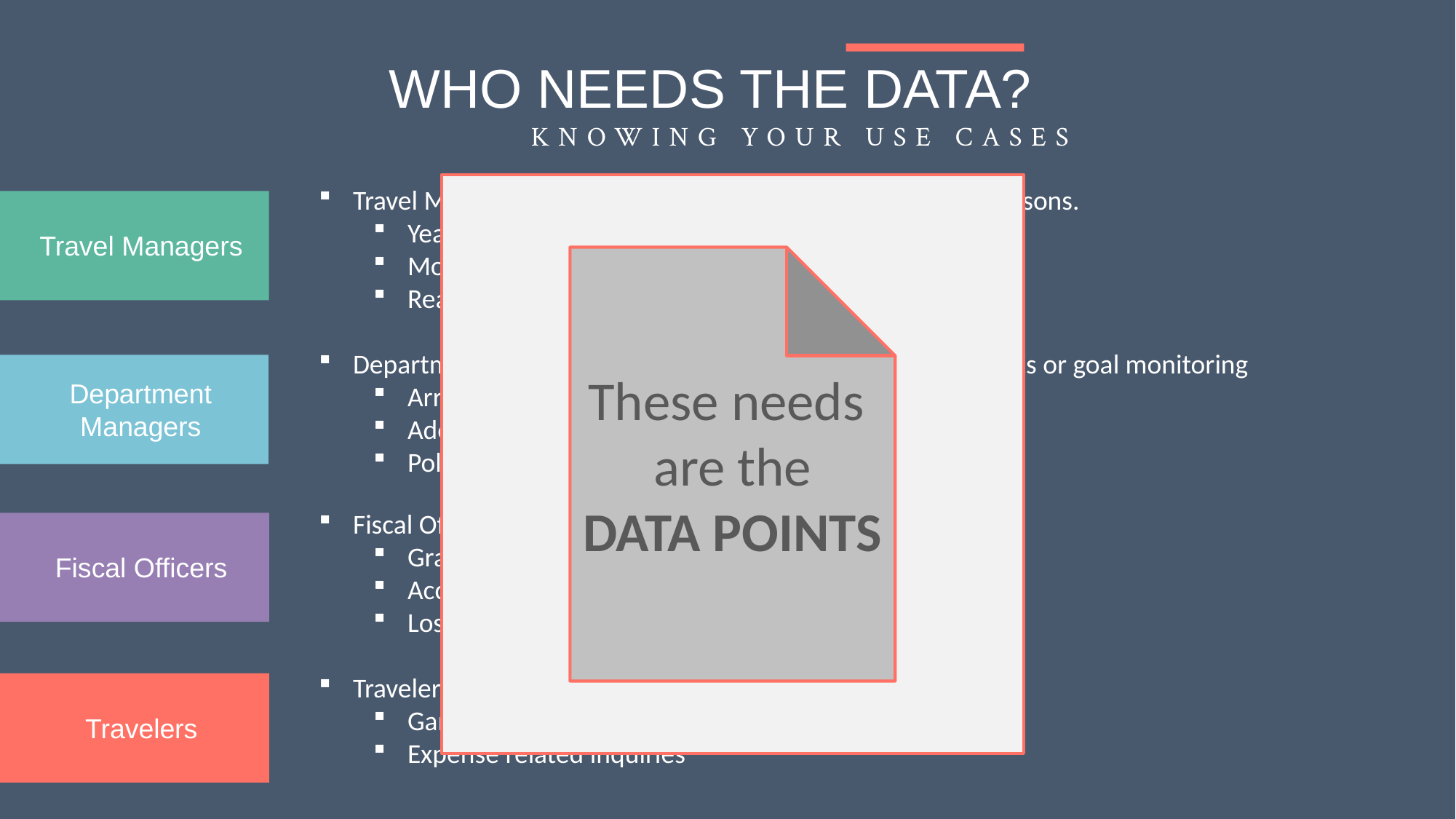

WHO NEEDS THE DATA?
KNOWING YOUR USE CASES
These needs
are the
DATA POINTS
Travel Managers utilize data in different times for various reasons.
Yearly data for reviews with vendors for negotiations
Monthly reporting on usage of booking sources
Real-time for duty of care
Department Managers may need data for specific movements or goal monitoring
Arrival manifests for meetings
Adoption goals
Policy compliance goals
Fiscal Officers – is it a time vs money perspective?
Grant based usage
Account allocation
Lost savings
Travelers could get in on the action with
Gamification options
Expense related inquiries

Travel Managers

Department Managers

Fiscal Officers

Travelers